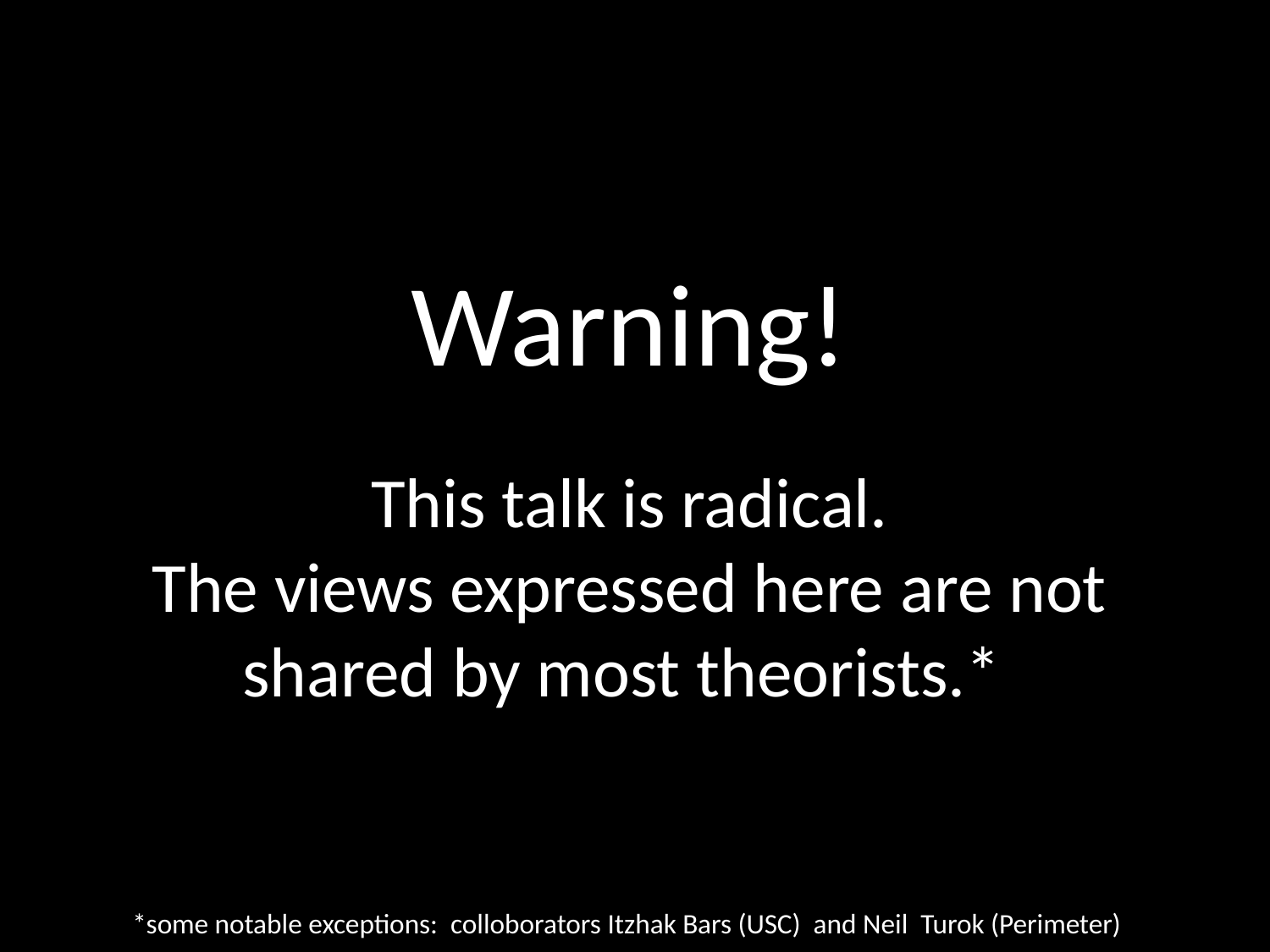

Warning!

This talk is radical.
The views expressed here are not
shared by most theorists.*

*some notable exceptions:  colloborators Itzhak Bars (USC)  and Neil  Turok (Perimeter)